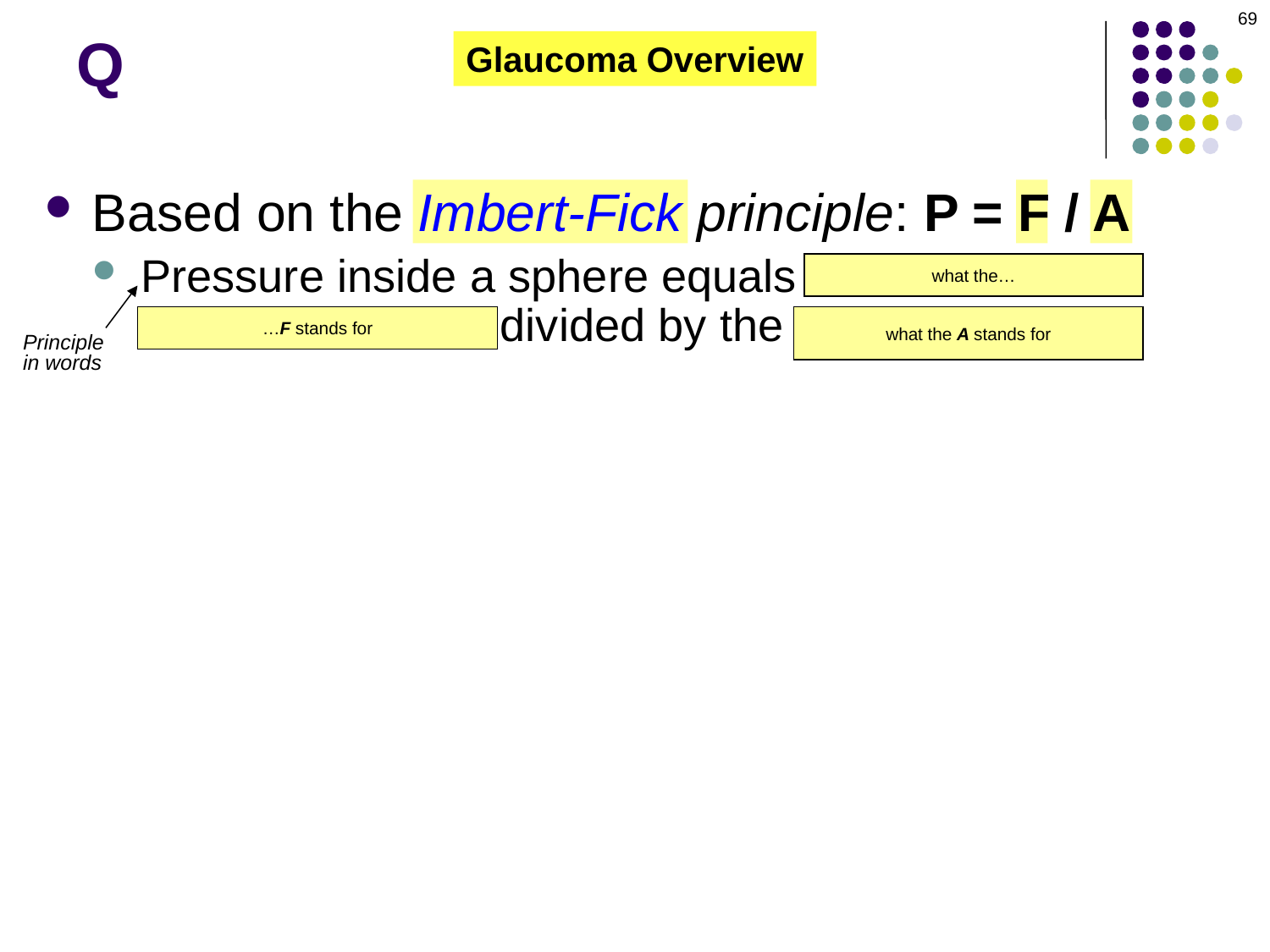

69
# Q
Glaucoma Overview

Based on the Imbert-Fick principle: P = F / A
Pressure inside a sphere equals force needed to flatten its surface divided by the area of flattening

what the…

…F stands for
what the A stands for
Principle
in words